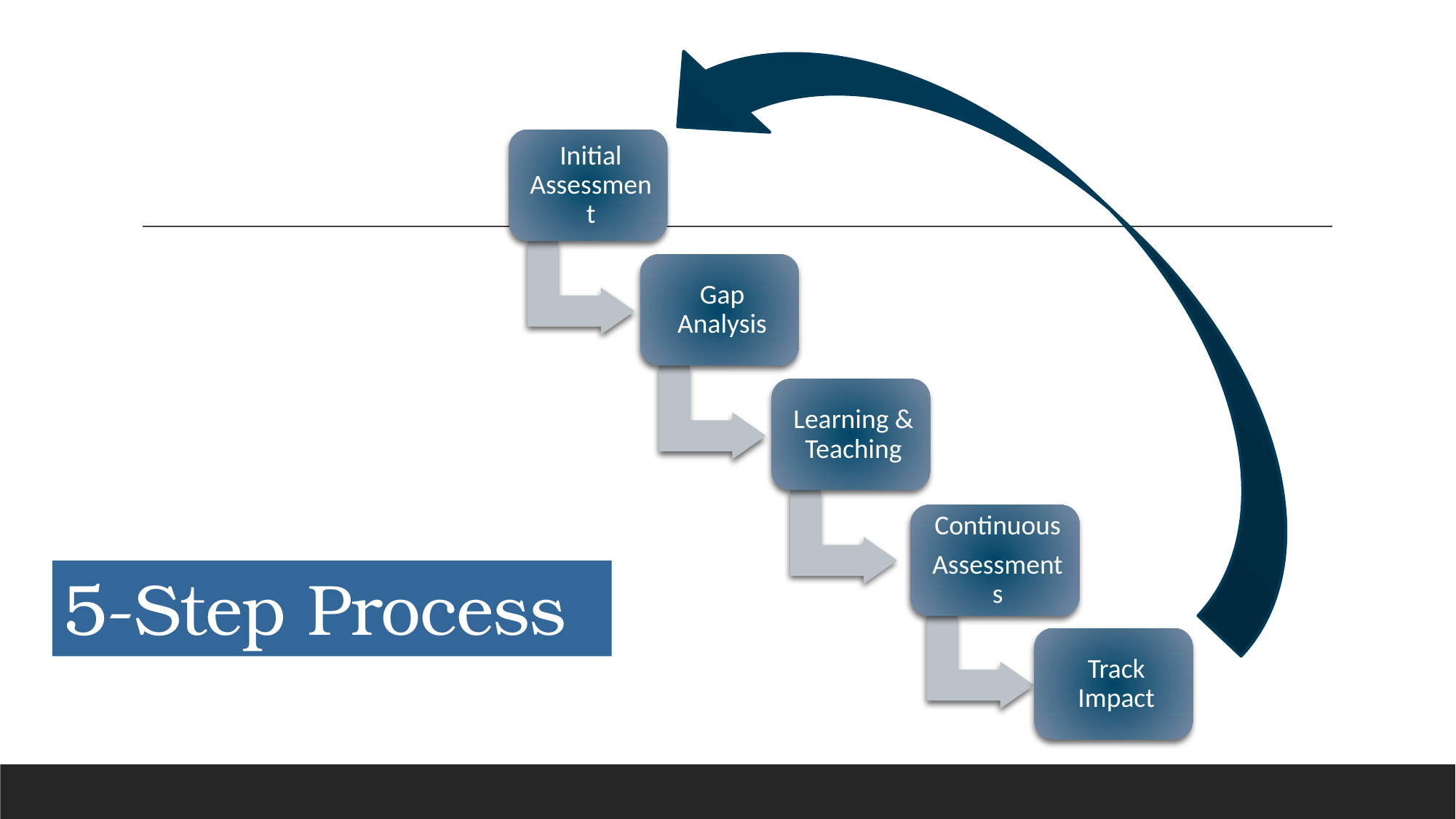

Initial Assessment
Gap Analysis
Learning & Teaching
Continuous
Assessments
Track Impact
# 5-Step Process